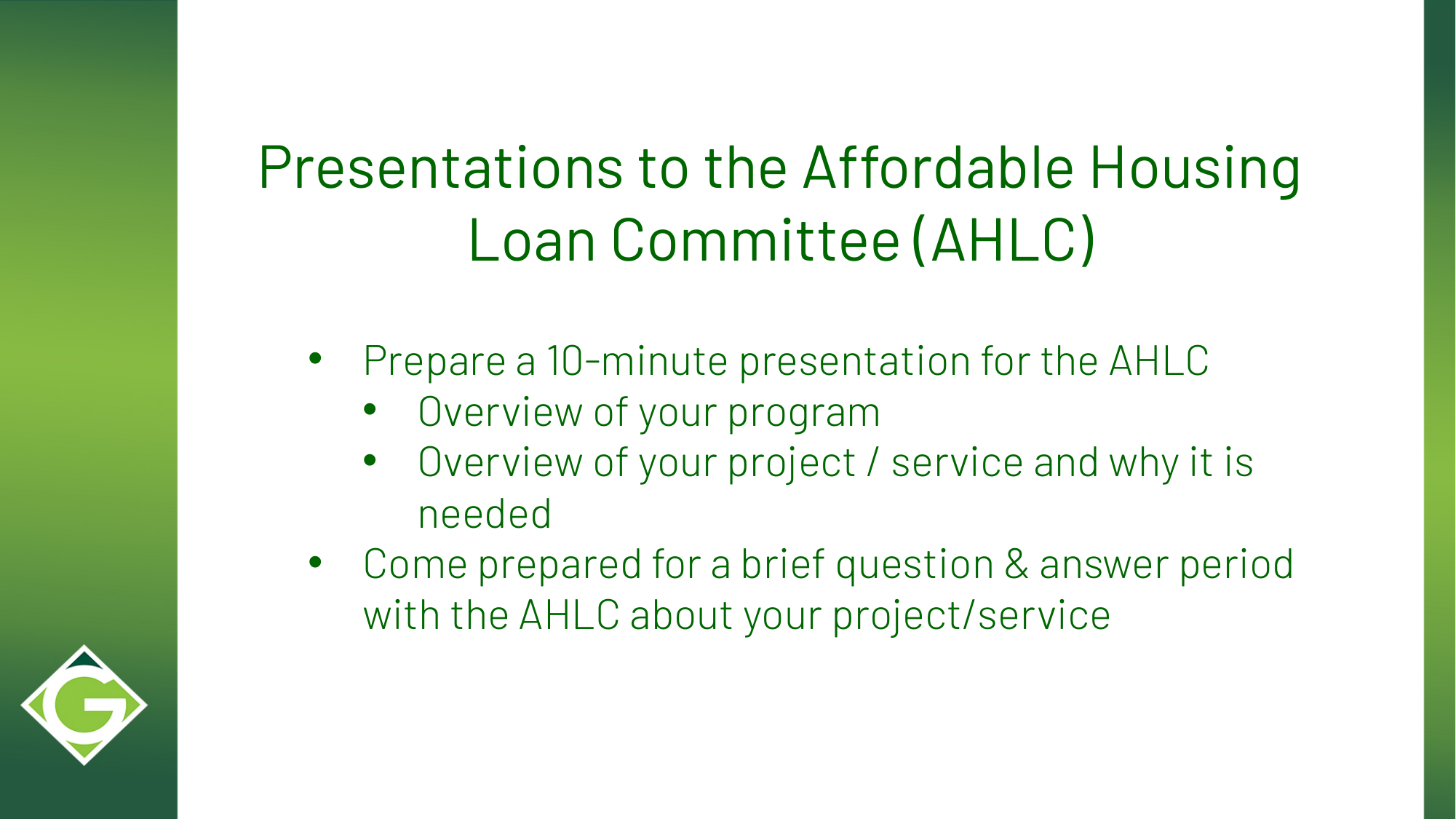

Presentations to the Affordable Housing Loan Committee (AHLC)
Prepare a 10-minute presentation for the AHLC
Overview of your program
Overview of your project / service and why it is needed
Come prepared for a brief question & answer period with the AHLC about your project/service